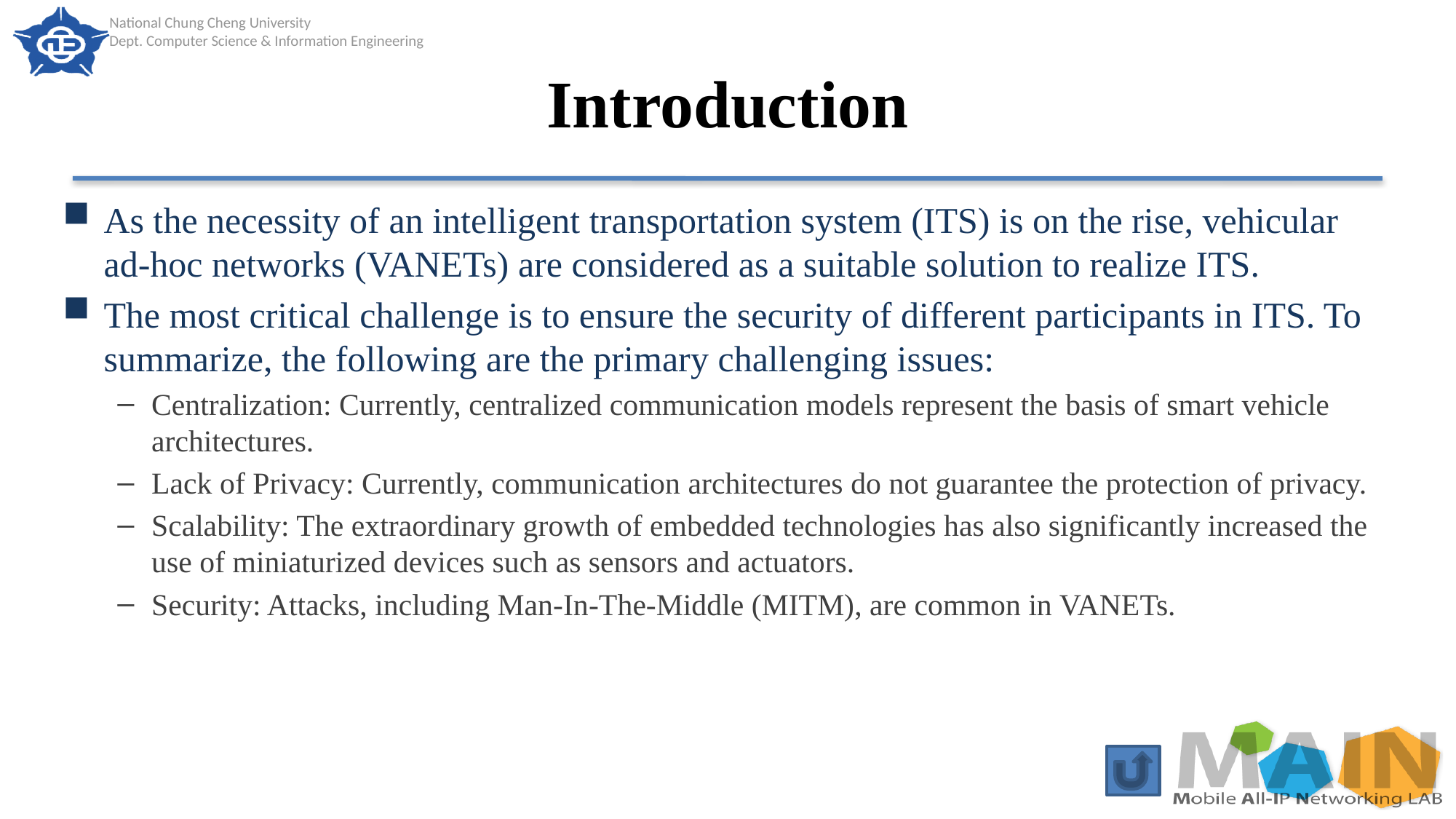

# Introduction
As the necessity of an intelligent transportation system (ITS) is on the rise, vehicular ad-hoc networks (VANETs) are considered as a suitable solution to realize ITS.
The most critical challenge is to ensure the security of different participants in ITS. To summarize, the following are the primary challenging issues:
Centralization: Currently, centralized communication models represent the basis of smart vehicle architectures.
Lack of Privacy: Currently, communication architectures do not guarantee the protection of privacy.
Scalability: The extraordinary growth of embedded technologies has also significantly increased the use of miniaturized devices such as sensors and actuators.
Security: Attacks, including Man-In-The-Middle (MITM), are common in VANETs.